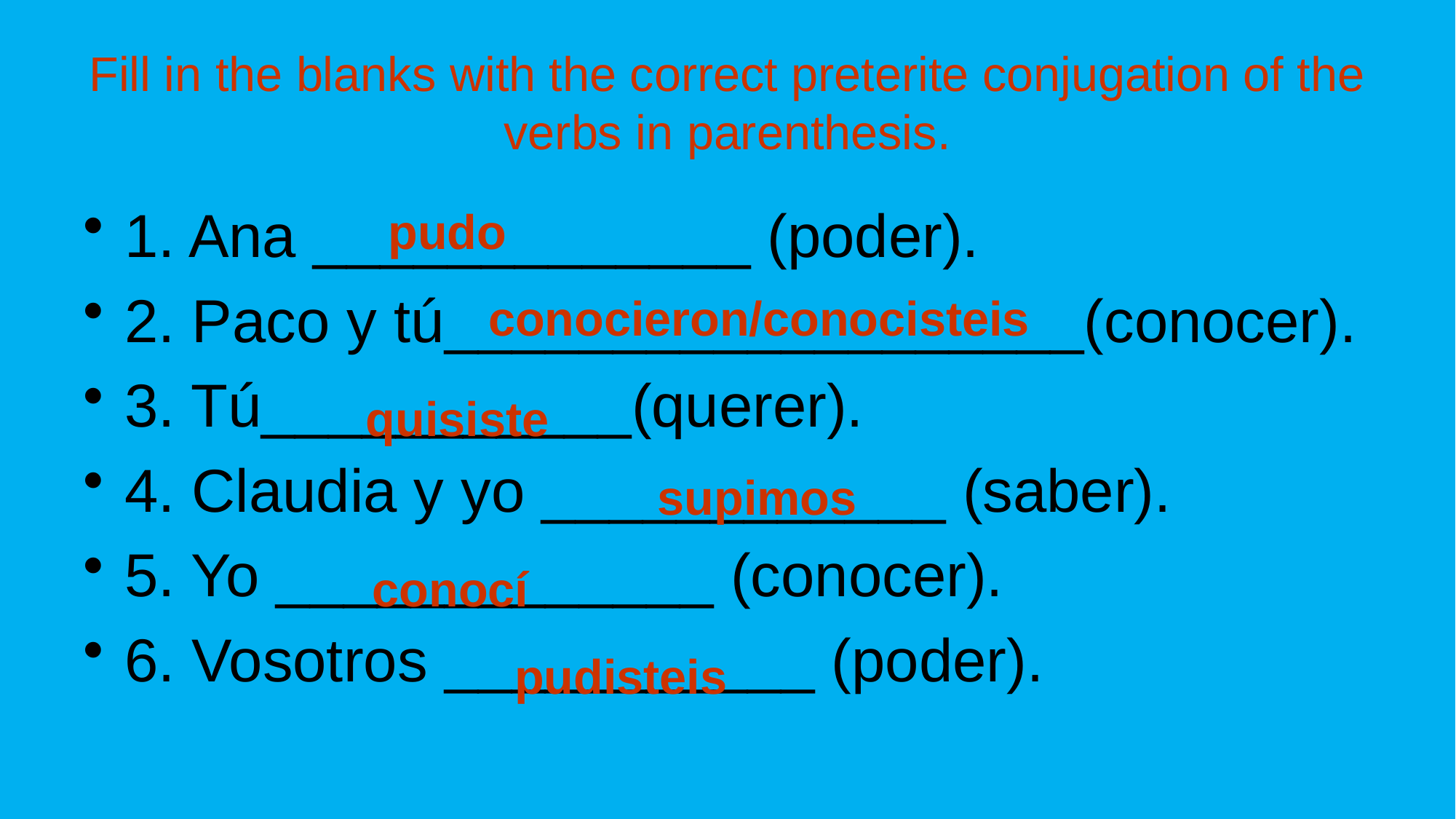

# Fill in the blanks with the correct preterite conjugation of the verbs in parenthesis.
1. Ana _____________ (poder).
2. Paco y tú___________________(conocer).
3. Tú___________(querer).
4. Claudia y yo ____________ (saber).
5. Yo _____________ (conocer).
6. Vosotros ___________ (poder).
pudo

conocieron/conocisteis
quisiste
supimos
conocí
pudisteis